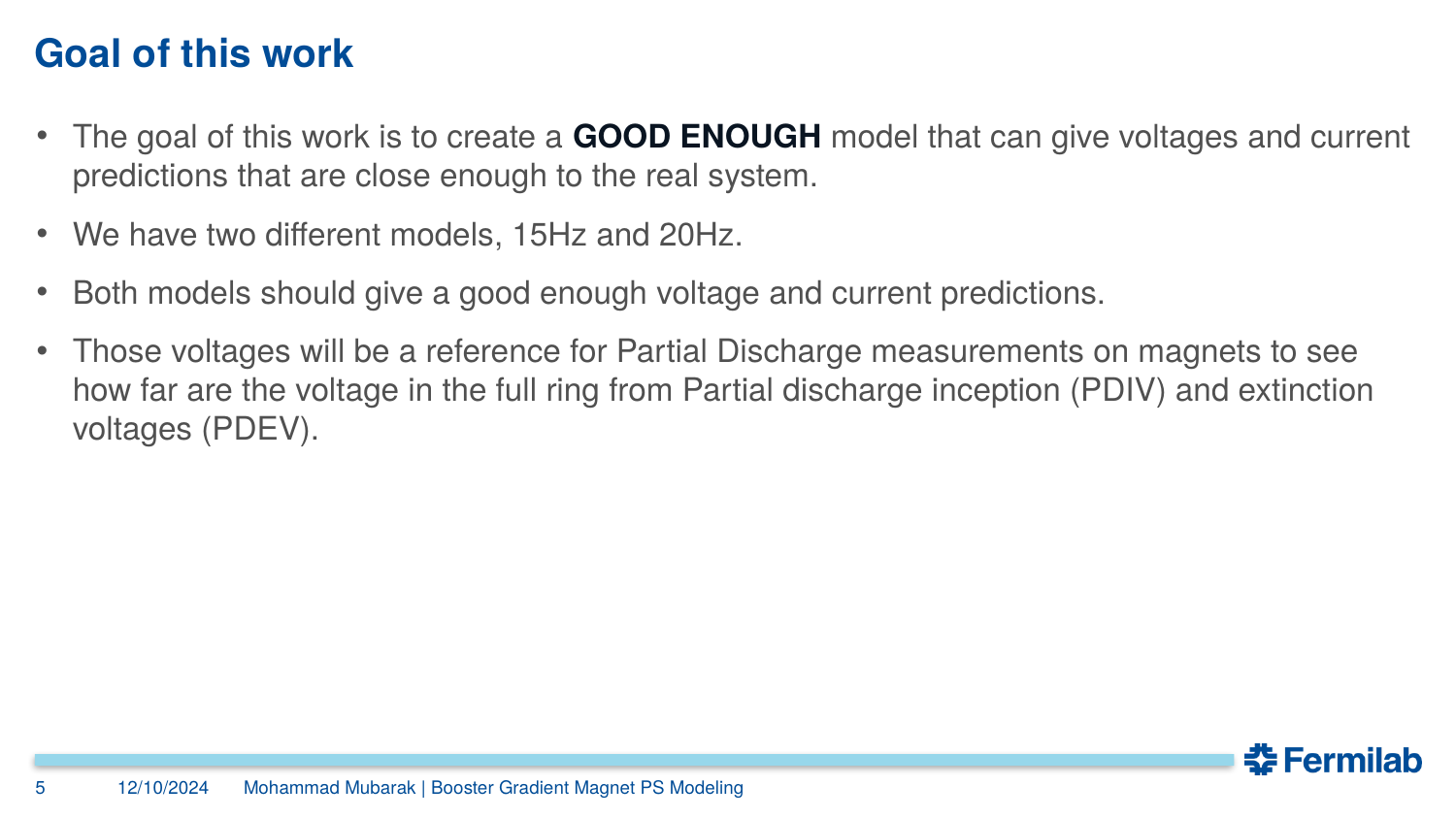

# Goal of this work
The goal of this work is to create a GOOD ENOUGH model that can give voltages and current predictions that are close enough to the real system.
We have two different models, 15Hz and 20Hz.
Both models should give a good enough voltage and current predictions.
Those voltages will be a reference for Partial Discharge measurements on magnets to see how far are the voltage in the full ring from Partial discharge inception (PDIV) and extinction voltages (PDEV).

5
12/10/2024
Mohammad Mubarak | Booster Gradient Magnet PS Modeling